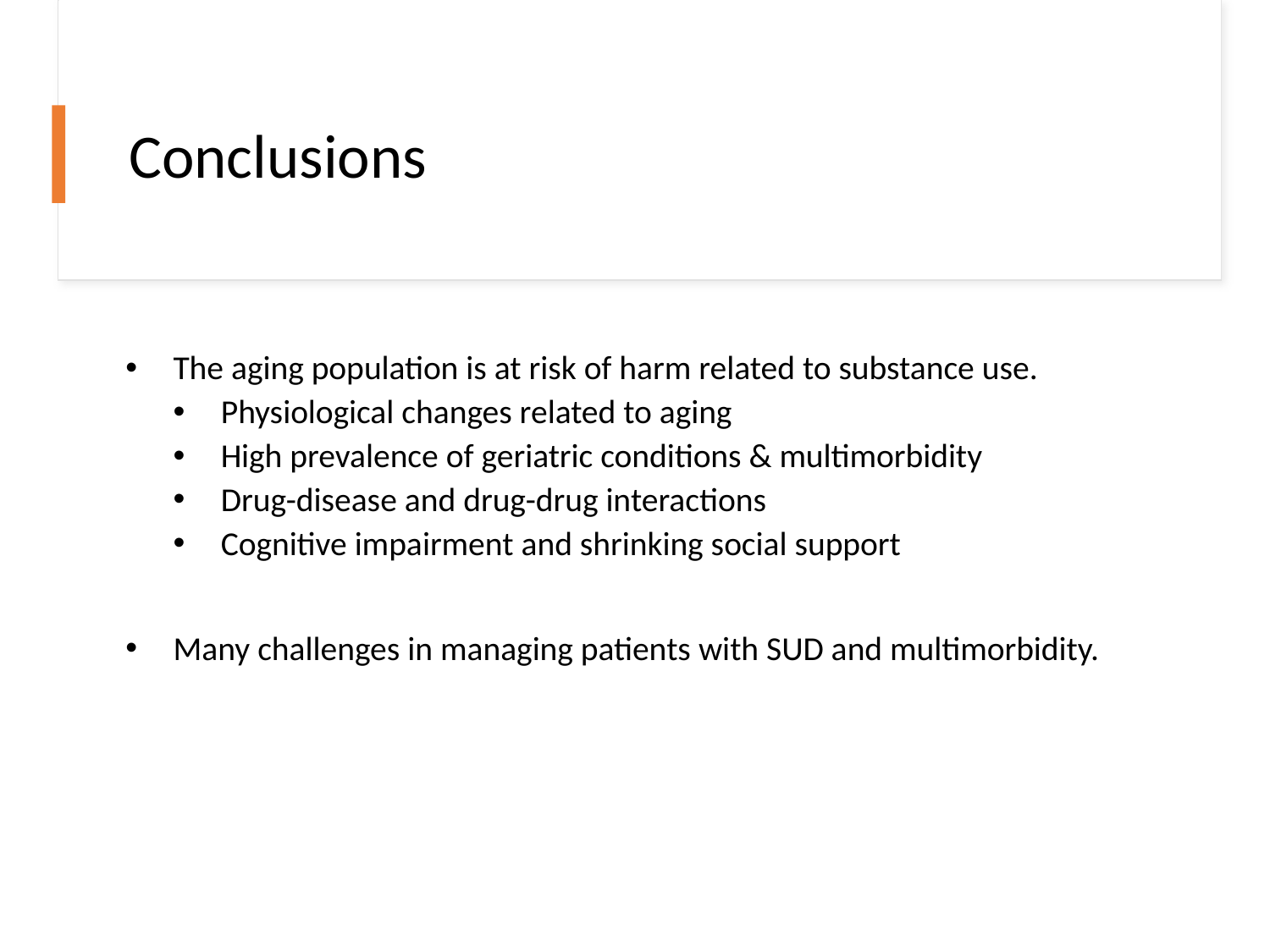

# Conclusions

The aging population is at risk of harm related to substance use.
Physiological changes related to aging
High prevalence of geriatric conditions & multimorbidity
Drug-disease and drug-drug interactions
Cognitive impairment and shrinking social support

Many challenges in managing patients with SUD and multimorbidity.